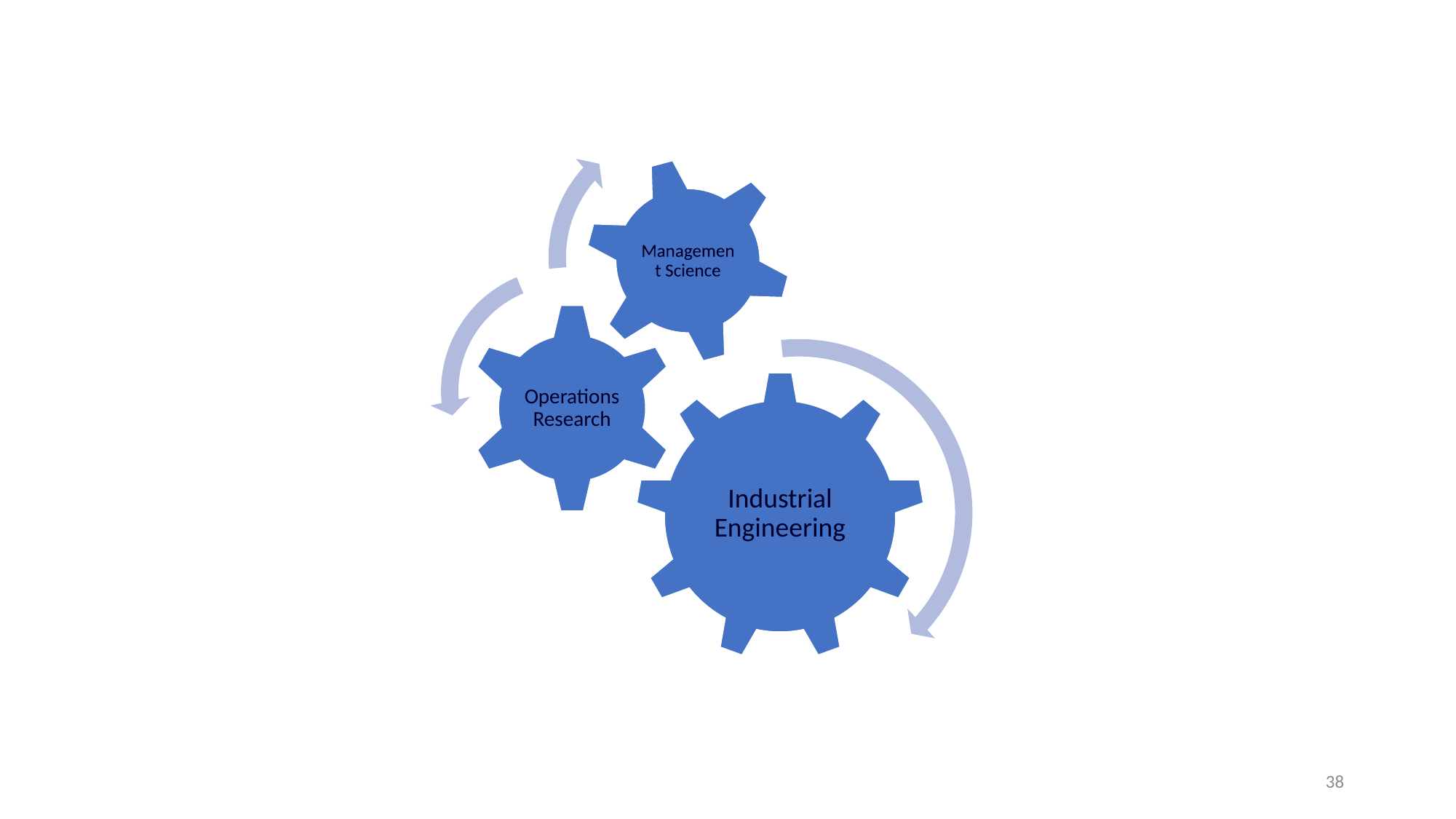

Industrial Engineering
Operations Research
Management Science
38